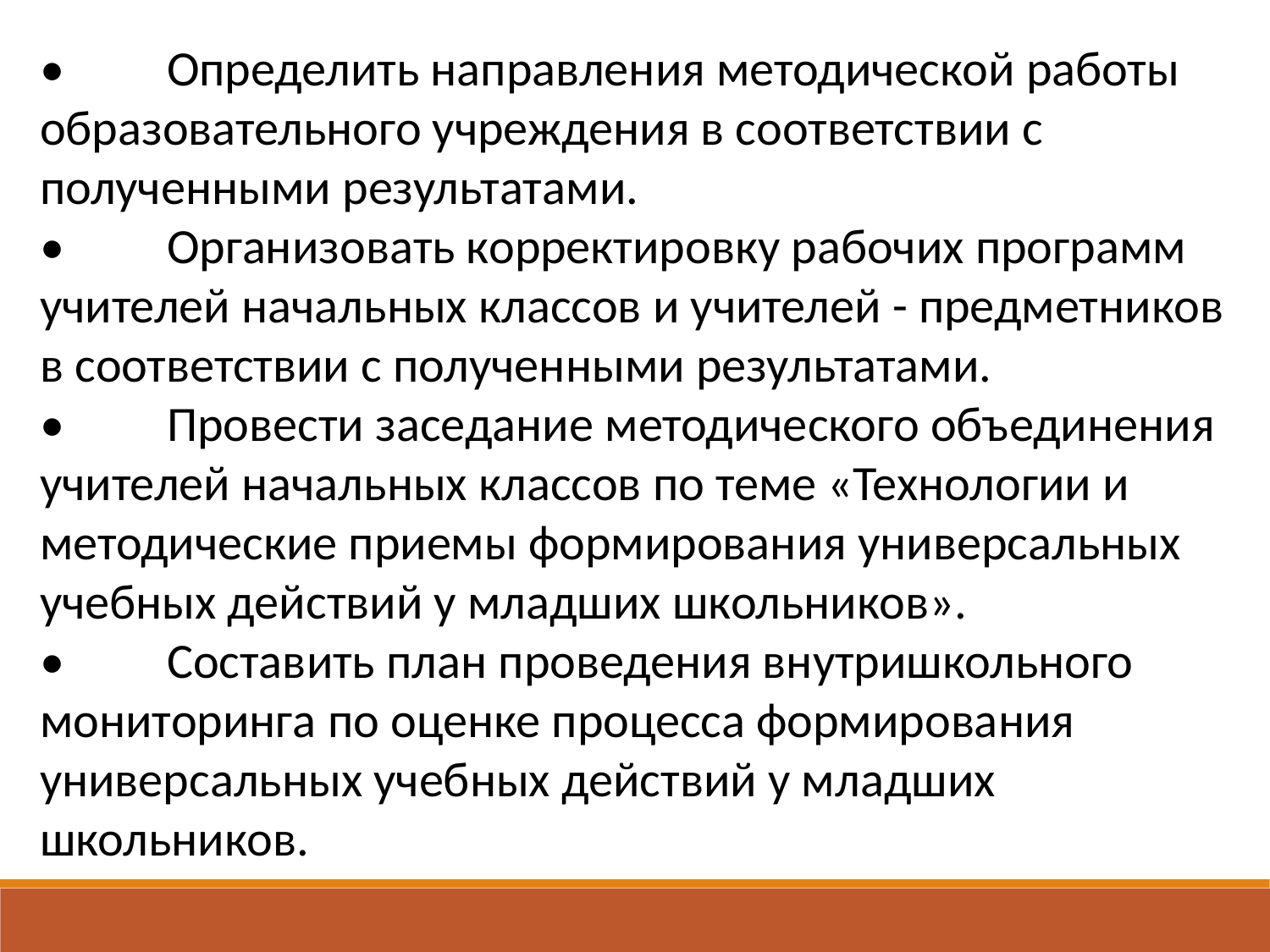

•	Определить направления методической работы образовательного учреждения в соответствии с полученными результатами.
•	Организовать корректировку рабочих программ учителей начальных классов и учителей - предметников в соответствии с полученными результатами.
•	Провести заседание методического объединения учителей начальных классов по теме «Технологии и методические приемы формирования универсальных учебных действий у младших школьников».
•	Составить план проведения внутришкольного мониторинга по оценке процесса формирования универсальных учебных действий у младших школьников.